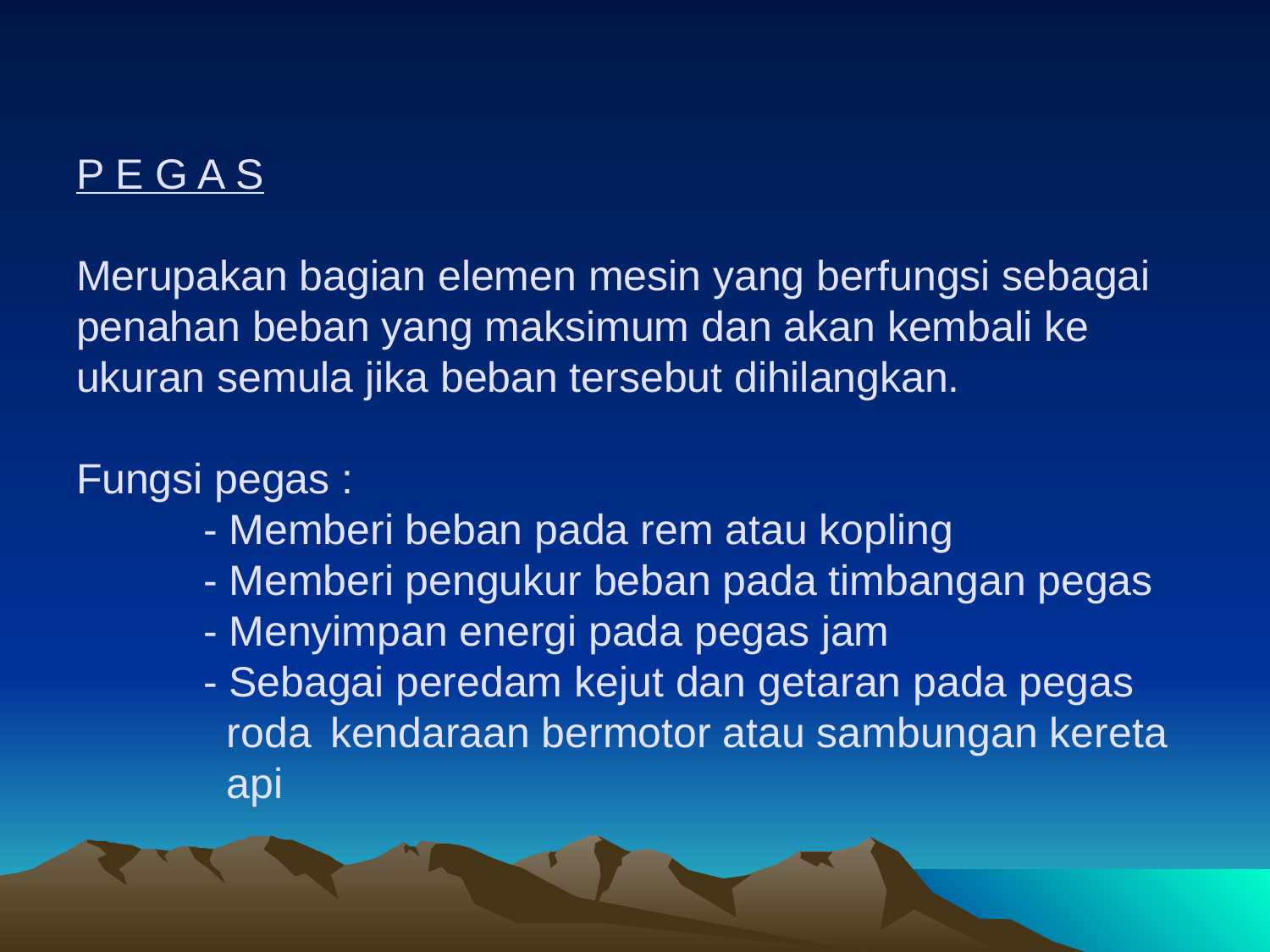

# P E G A S Merupakan bagian elemen mesin yang berfungsi sebagai penahan beban yang maksimum dan akan kembali ke ukuran semula jika beban tersebut dihilangkan. Fungsi pegas : - Memberi beban pada rem atau kopling - Memberi pengukur beban pada timbangan pegas - Menyimpan energi pada pegas jam - Sebagai peredam kejut dan getaran pada pegas 	  roda 	kendaraan bermotor atau sambungan kereta 	  api